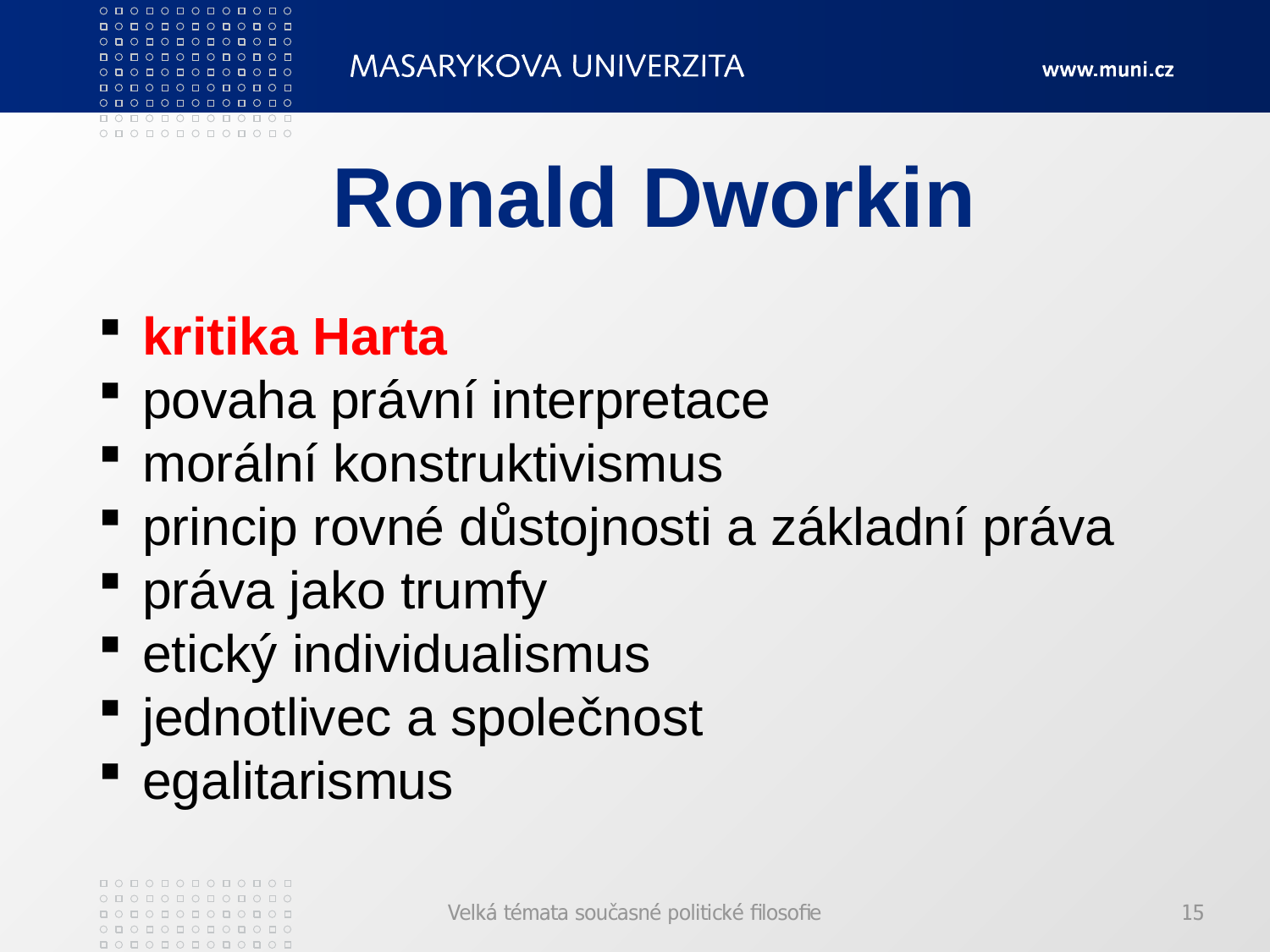

# Ronald Dworkin
 kritika Harta
 povaha právní interpretace
 morální konstruktivismus
 princip rovné důstojnosti a základní práva
 práva jako trumfy
 etický individualismus
 jednotlivec a společnost
 egalitarismus
Velká témata současné politické filosofie
15